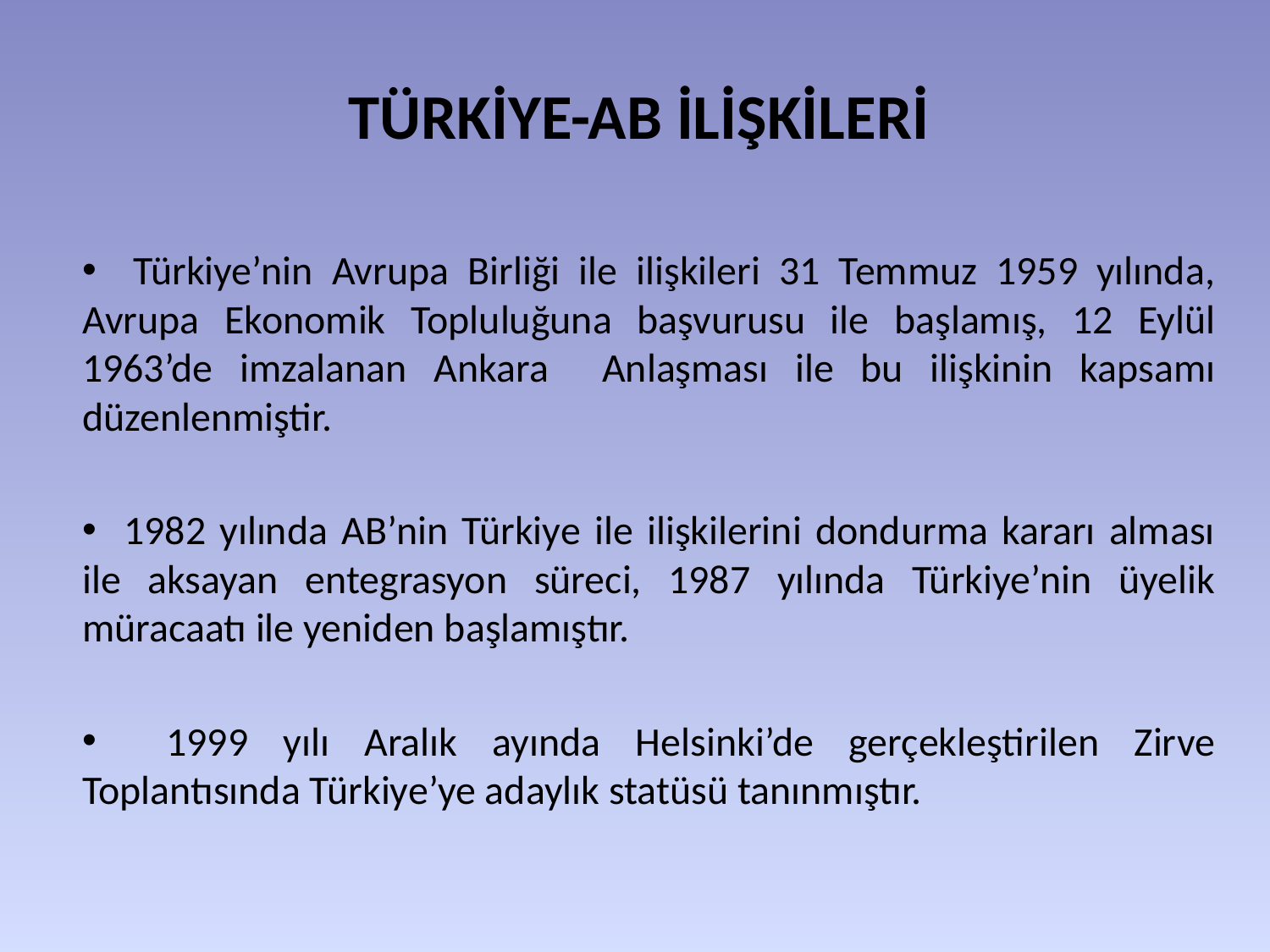

# TÜRKİYE-AB İLİŞKİLERİ
  Türkiye’nin Avrupa Birliği ile ilişkileri 31 Temmuz 1959 yılında, Avrupa Ekonomik Topluluğuna başvurusu ile başlamış, 12 Eylül 1963’de imzalanan Ankara  Anlaşması ile bu ilişkinin kapsamı düzenlenmiştir.

  1982 yılında AB’nin Türkiye ile ilişkilerini dondurma kararı alması ile aksayan entegrasyon süreci, 1987 yılında Türkiye’nin üyelik müracaatı ile yeniden başlamıştır.

  1999 yılı Aralık ayında Helsinki’de gerçekleştirilen Zirve Toplantısında Türkiye’ye adaylık statüsü tanınmıştır.